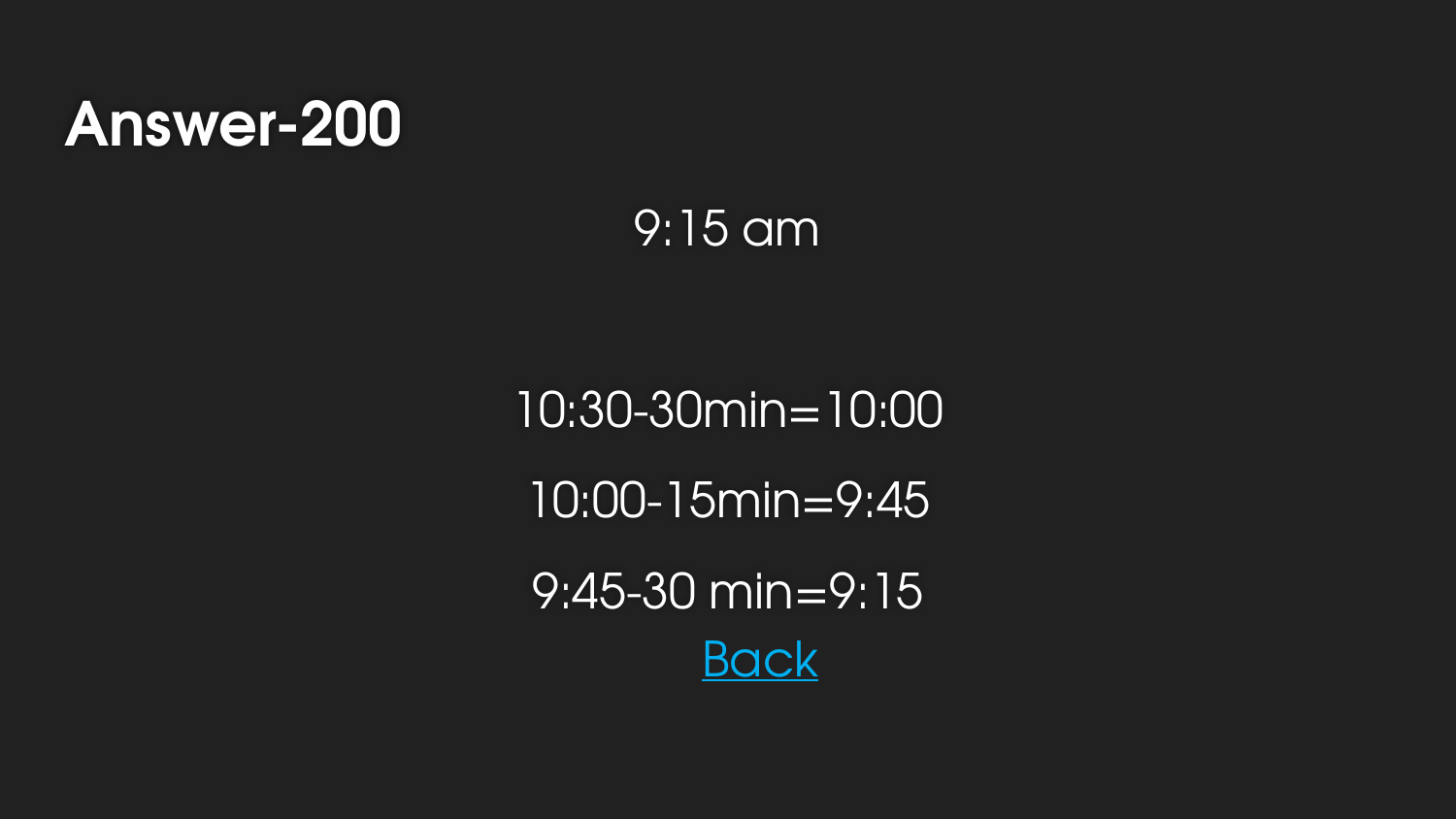

# Answer-200
9:15 am

10:30-30min=10:00
10:00-15min=9:45
9:45-30 min=9:15

Back